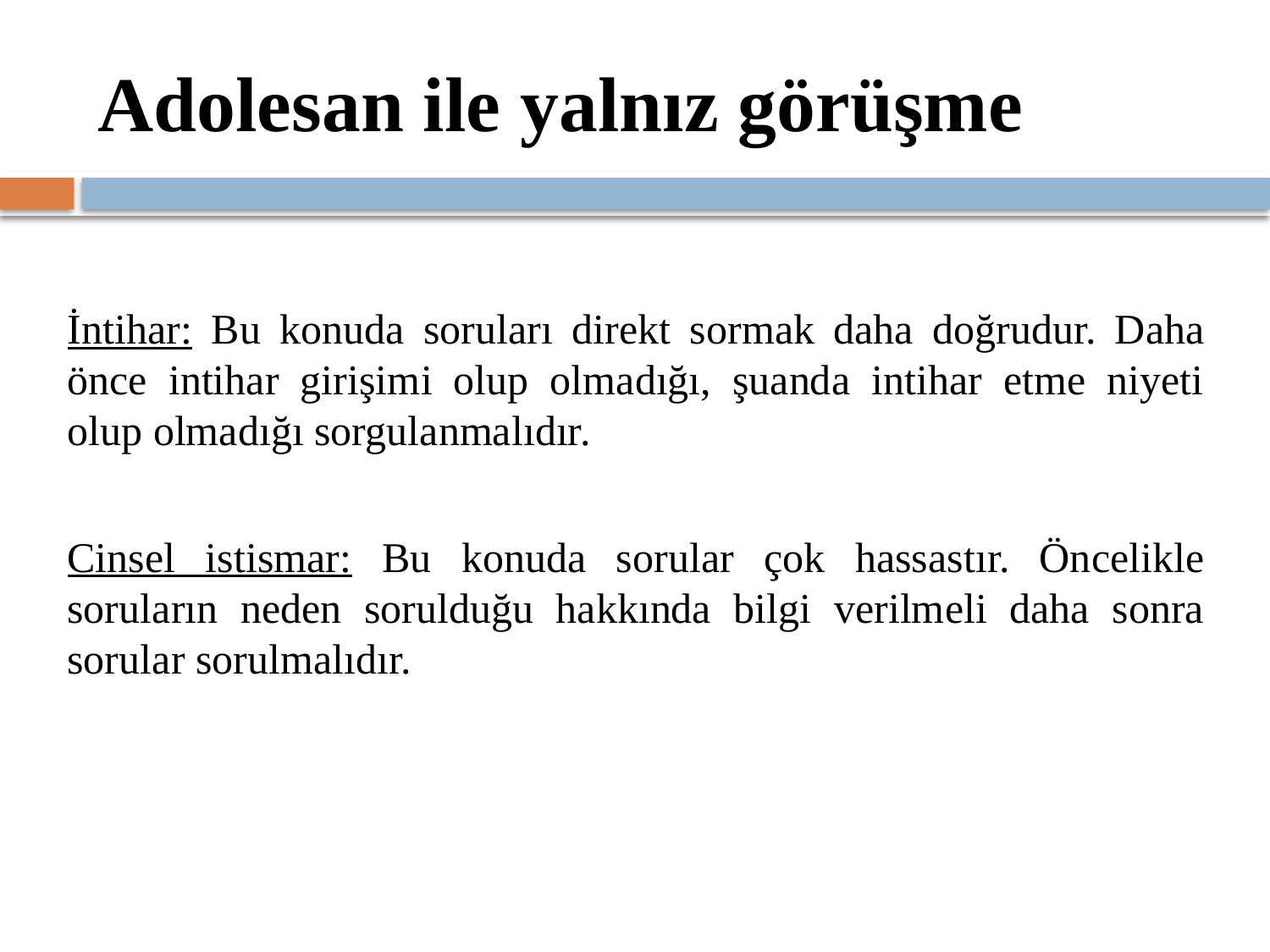

# Adolesan ile yalnız görüşme

İntihar: Bu konuda soruları direkt sormak daha doğrudur. Daha önce intihar girişimi olup olmadığı, şuanda intihar etme niyeti olup olmadığı sorgulanmalıdır.

Cinsel istismar: Bu konuda sorular çok hassastır. Öncelikle soruların neden sorulduğu hakkında bilgi verilmeli daha sonra sorular sorulmalıdır.